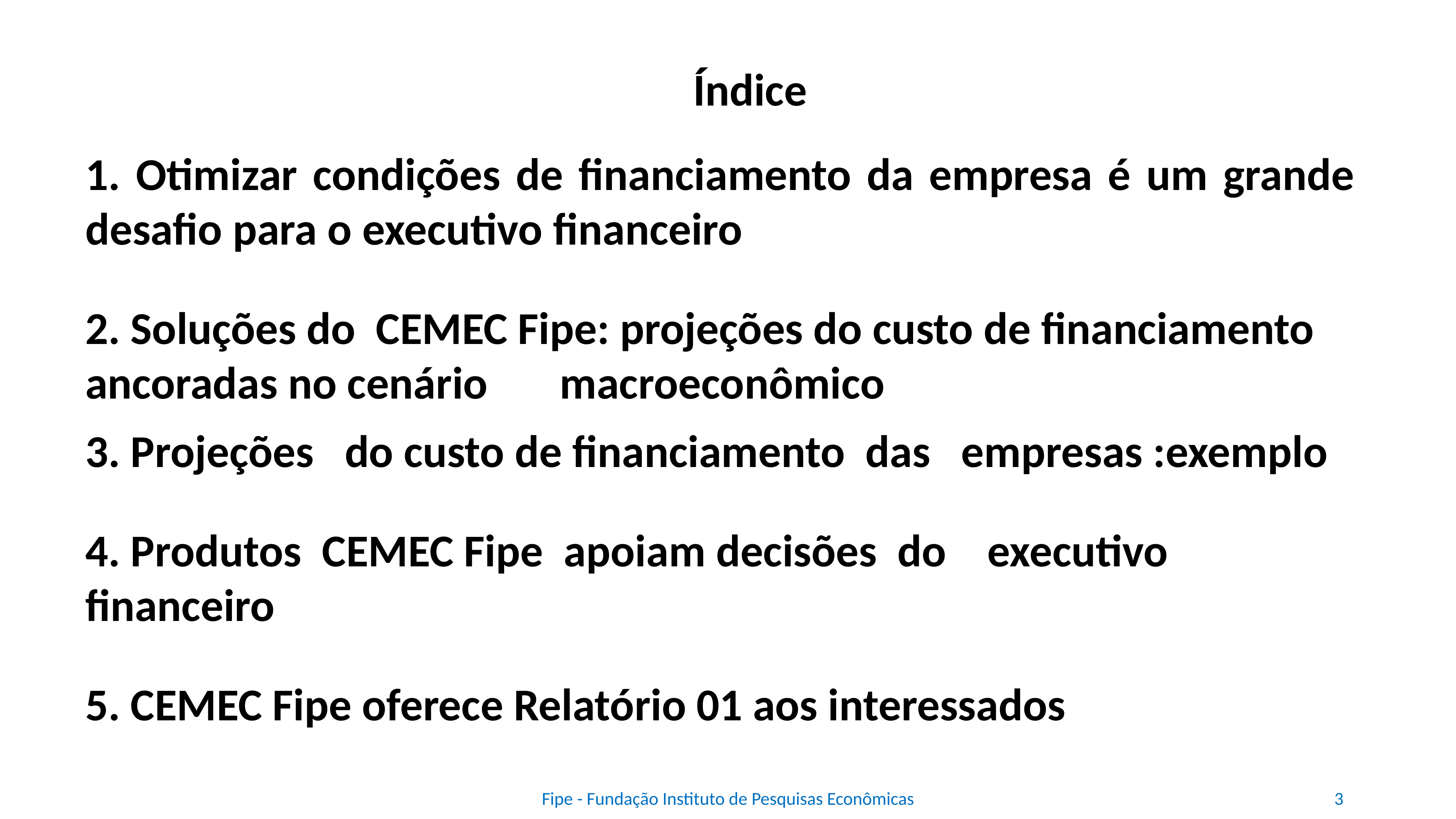

# Índice
1. Otimizar condições de financiamento da empresa é um grande  desafio para o executivo financeiro
2. Soluções do  CEMEC Fipe: projeções do custo de financiamento   ancoradas no cenário       macroeconômico
3. Projeções   do custo de financiamento  das   empresas :exemplo
4. Produtos  CEMEC Fipe  apoiam decisões  do    executivo     financeiro
5. CEMEC Fipe oferece Relatório 01 aos interessados

Fipe - Fundação Instituto de Pesquisas Econômicas
3